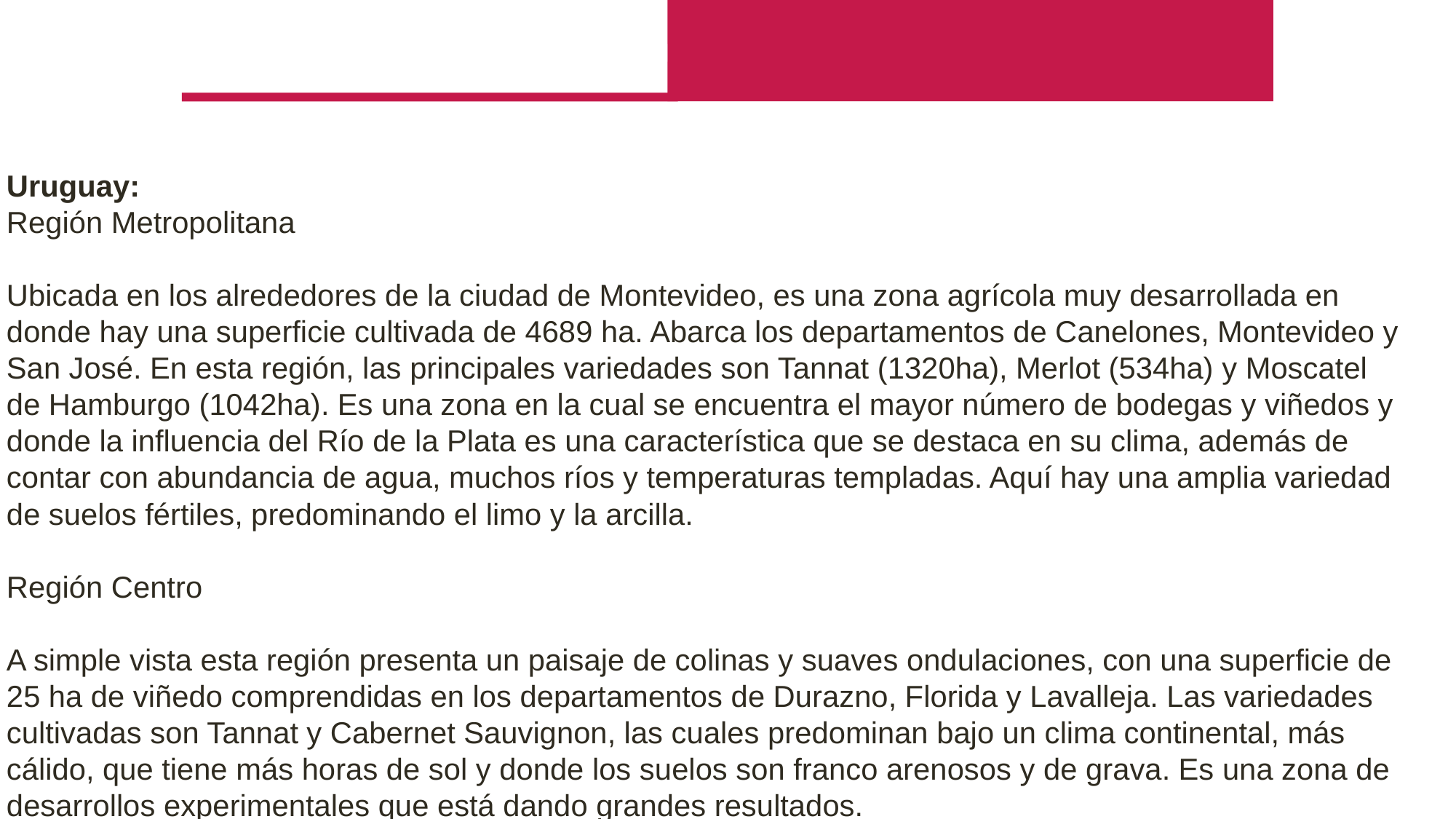

Uruguay:
Región Metropolitana

Ubicada en los alrededores de la ciudad de Montevideo, es una zona agrícola muy desarrollada en donde hay una superficie cultivada de 4689 ha. Abarca los departamentos de Canelones, Montevideo y San José. En esta región, las principales variedades son Tannat (1320ha), Merlot (534ha) y Moscatel de Hamburgo (1042ha). Es una zona en la cual se encuentra el mayor número de bodegas y viñedos y donde la influencia del Río de la Plata es una característica que se destaca en su clima, además de contar con abundancia de agua, muchos ríos y temperaturas templadas. Aquí hay una amplia variedad de suelos fértiles, predominando el limo y la arcilla.

Región Centro

A simple vista esta región presenta un paisaje de colinas y suaves ondulaciones, con una superficie de 25 ha de viñedo comprendidas en los departamentos de Durazno, Florida y Lavalleja. Las variedades cultivadas son Tannat y Cabernet Sauvignon, las cuales predominan bajo un clima continental, más cálido, que tiene más horas de sol y donde los suelos son franco arenosos y de grava. Es una zona de desarrollos experimentales que está dando grandes resultados.